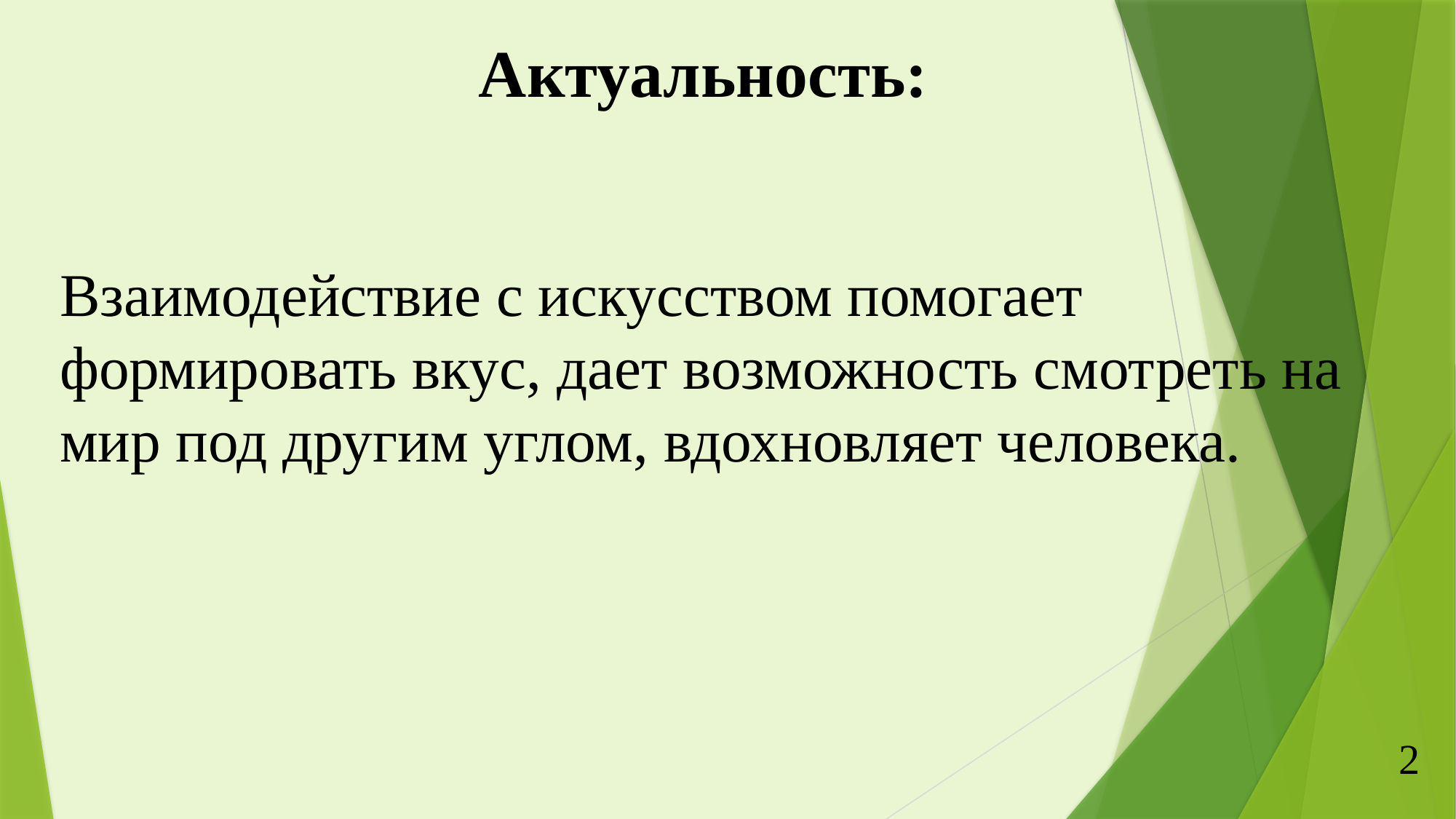

Актуальность:
Взаимодействие с искусством помогает формировать вкус, дает возможность смотреть на мир под другим углом, вдохновляет человека.

2